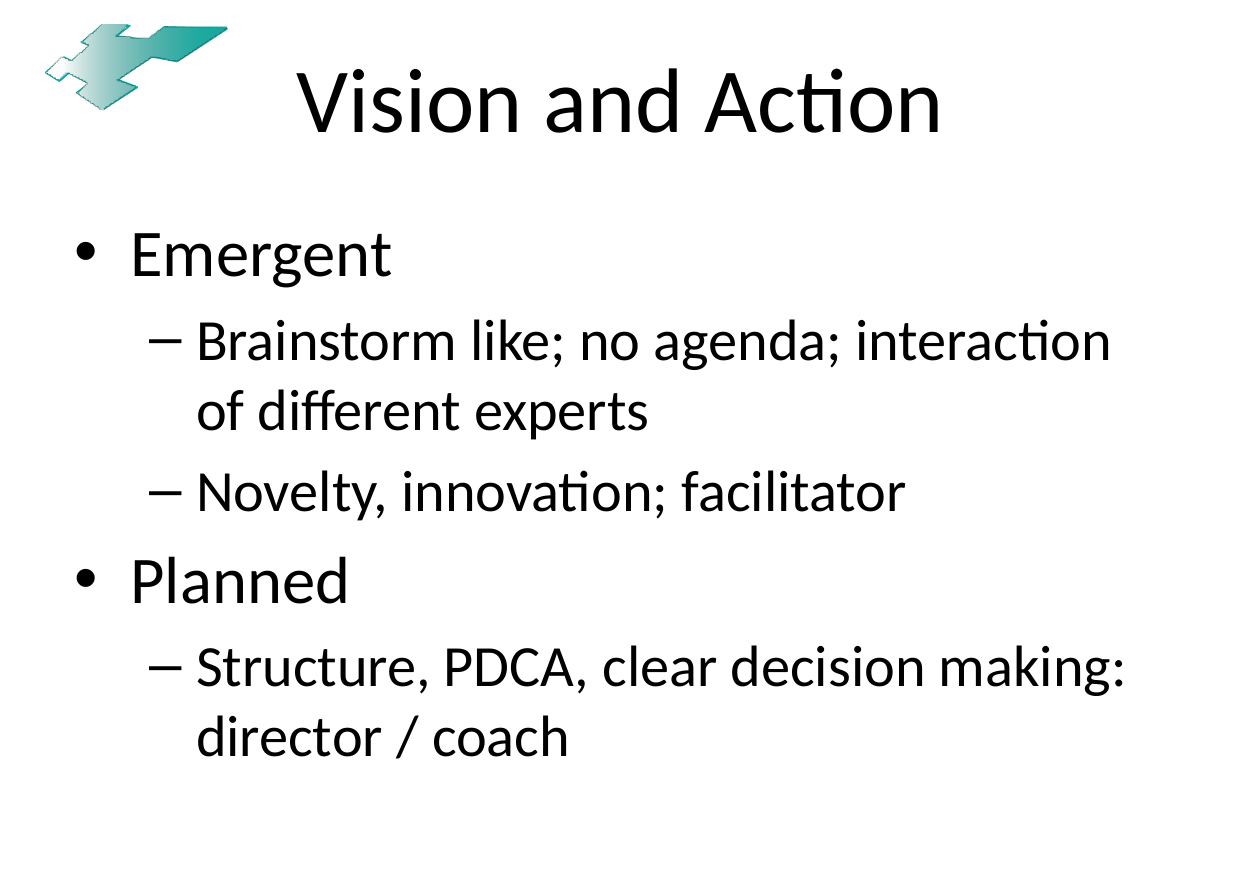

# Vision and Action
Emergent
Brainstorm like; no agenda; interaction of different experts
Novelty, innovation; facilitator
Planned
Structure, PDCA, clear decision making: director / coach